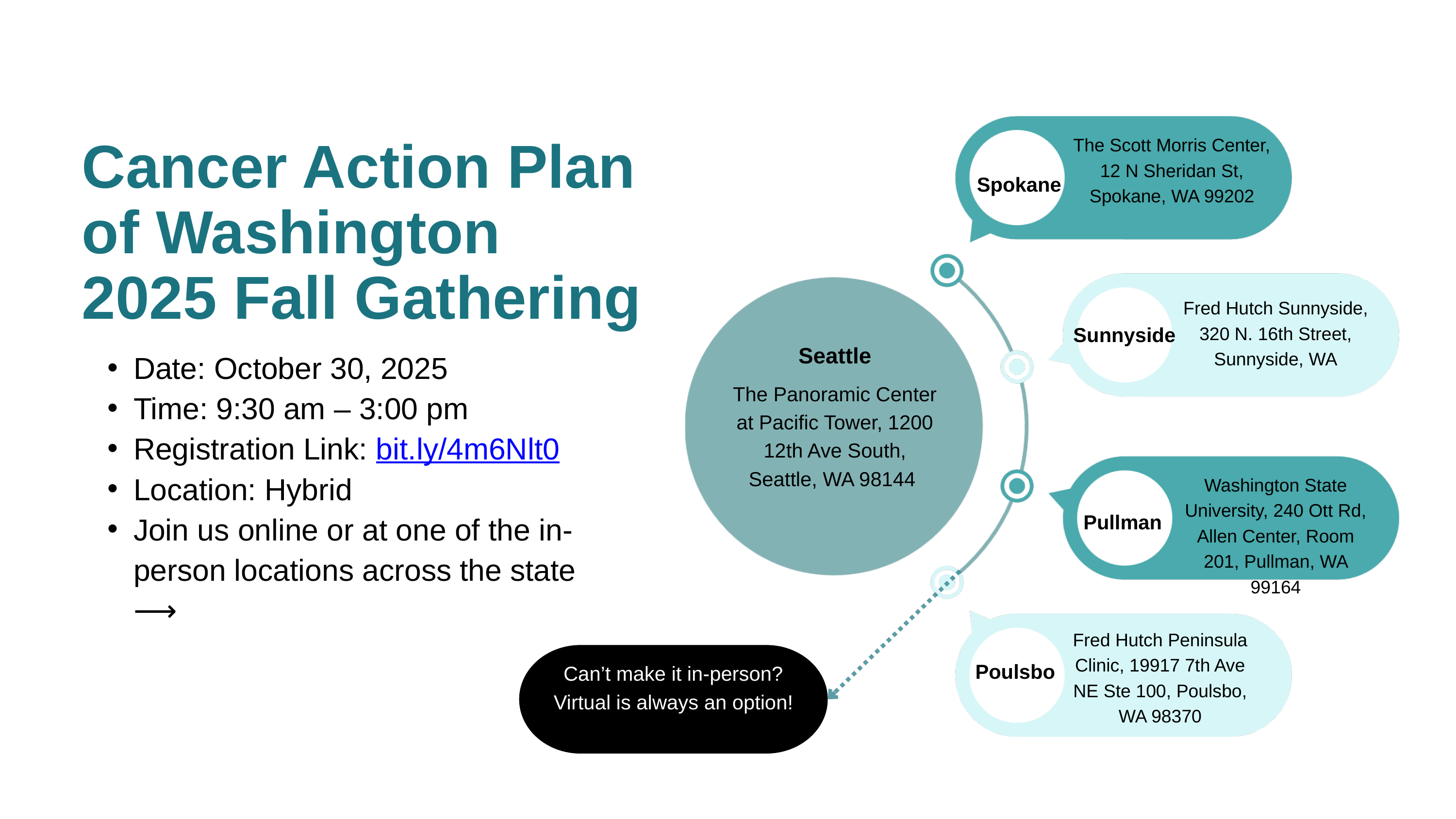

Cancer Action Plan of Washington
2025 Fall Gathering

The Scott Morris Center, 12 N Sheridan St, Spokane, WA 99202
Spokane
Fred Hutch Sunnyside, 320 N. 16th Street, Sunnyside, WA
Sunnyside
Seattle
The Panoramic Center at Pacific Tower, 1200 12th Ave South, Seattle, WA 98144
Washington State University, 240 Ott Rd, Allen Center, Room 201, Pullman, WA 99164
Pullman

Fred Hutch Peninsula Clinic, 19917 7th Ave NE Ste 100, Poulsbo, WA 98370

Poulsbo
Can’t make it in-person? Virtual is always an option!
Date: October 30, 2025
Time: 9:30 am – 3:00 pm
Registration Link: bit.ly/4m6Nlt0
Location: Hybrid
Join us online or at one of the in-person locations across the state ⟶